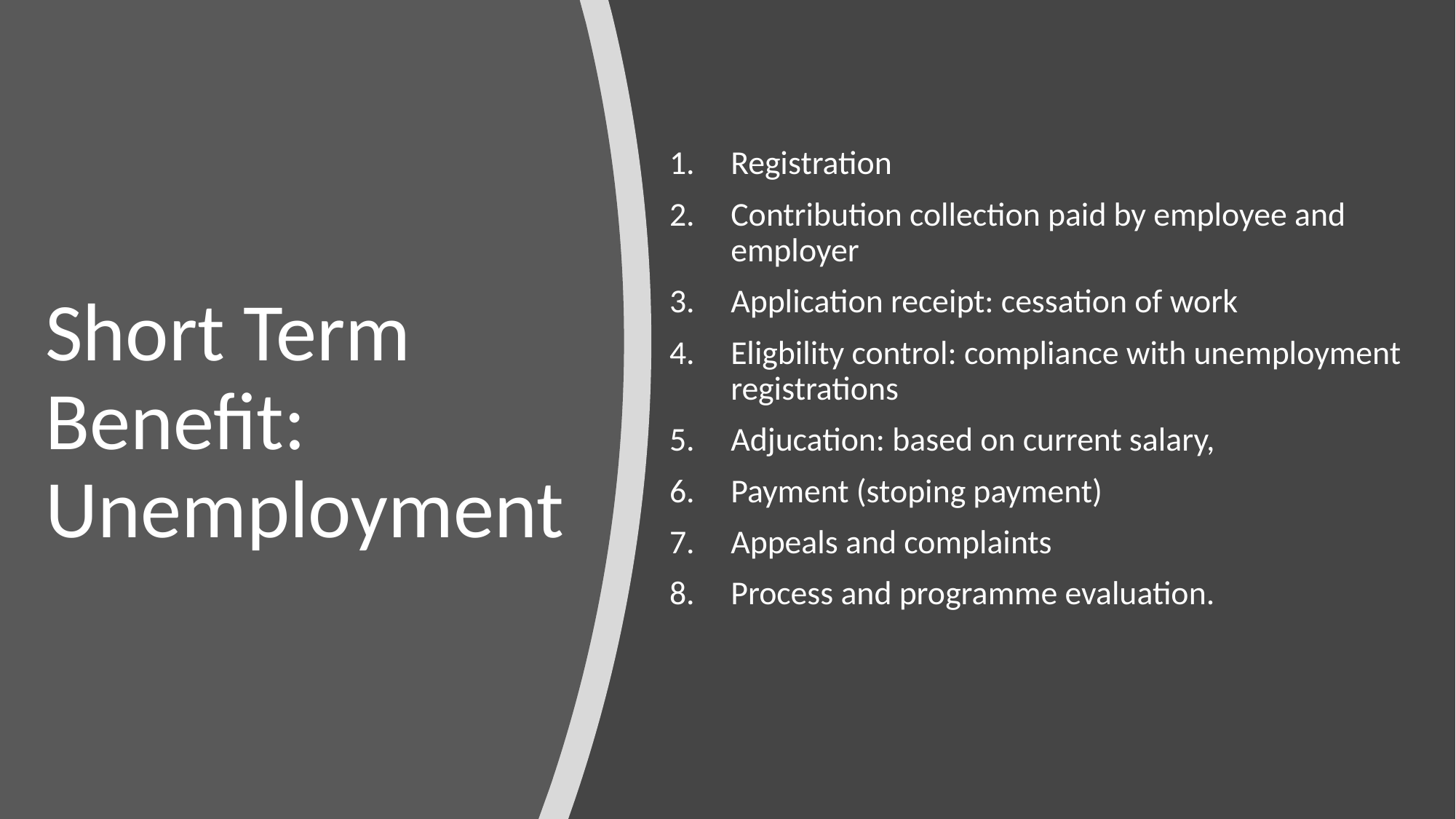

Registration
Contribution collection paid by employee and employer
Application receipt: cessation of work
Eligbility control: compliance with unemployment registrations
Adjucation: based on current salary,
Payment (stoping payment)
Appeals and complaints
Process and programme evaluation.

# Short Term Benefit: Unemployment